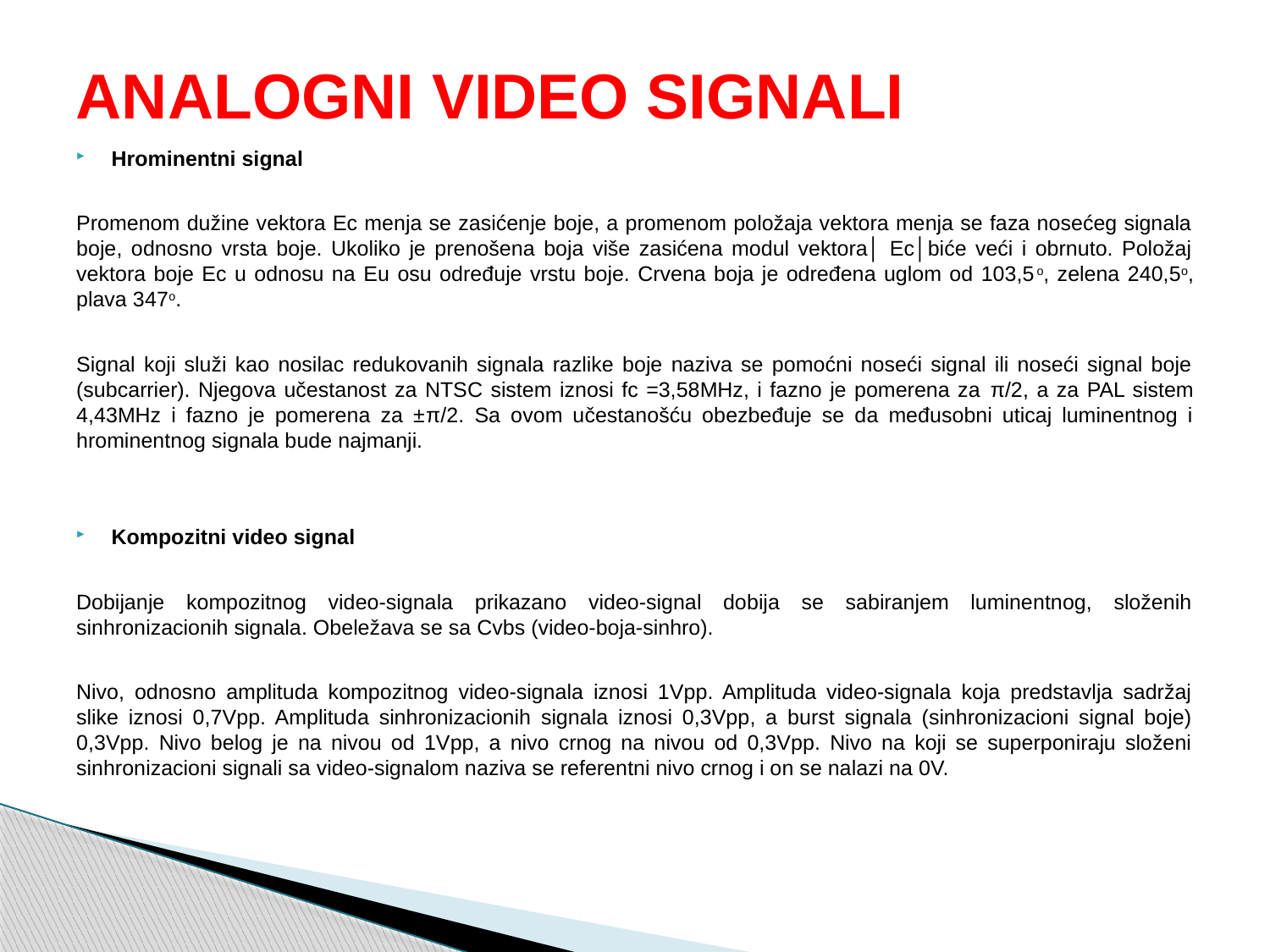

# ANALOGNI VIDEO SIGNALI
Hrominentni signal

Promenom dužine vektora Ec menja se zasićenje boje, a promenom položaja vektora menja se faza nosećeg signala boje, odnosno vrsta boje. Ukoliko je prenošena boja više zasićena modul vektora│ Ec│biće veći i obrnuto. Položaj vektora boje Ec u odnosu na Eu osu određuje vrstu boje. Crvena boja je određena uglom od 103,5o, zelena 240,5o, plava 347o.

Signal koji služi kao nosilac redukovanih signala razlike boje naziva se pomoćni noseći signal ili noseći signal boje (subcarrier). Njegova učestanost za NTSC sistem iznosi fc =3,58MHz, i fazno je pomerena za π/2, a za PAL sistem 4,43MHz i fazno je pomerena za ±π/2. Sa ovom učestanošću obezbeđuje se da međusobni uticaj luminentnog i hrominentnog signala bude najmanji.

Kompozitni video signal

Dobijanje kompozitnog video-signala prikazano video-signal dobija se sabiranjem luminentnog, složenih sinhronizacionih signala. Obeležava se sa Cvbs (video-boja-sinhro).

Nivo, odnosno amplituda kompozitnog video-signala iznosi 1Vpp. Amplituda video-signala koja predstavlja sadržaj slike iznosi 0,7Vpp. Amplituda sinhronizacionih signala iznosi 0,3Vpp, a burst signala (sinhronizacioni signal boje) 0,3Vpp. Nivo belog je na nivou od 1Vpp, a nivo crnog na nivou od 0,3Vpp. Nivo na koji se superponiraju složeni sinhronizacioni signali sa video-signalom naziva se referentni nivo crnog i on se nalazi na 0V.